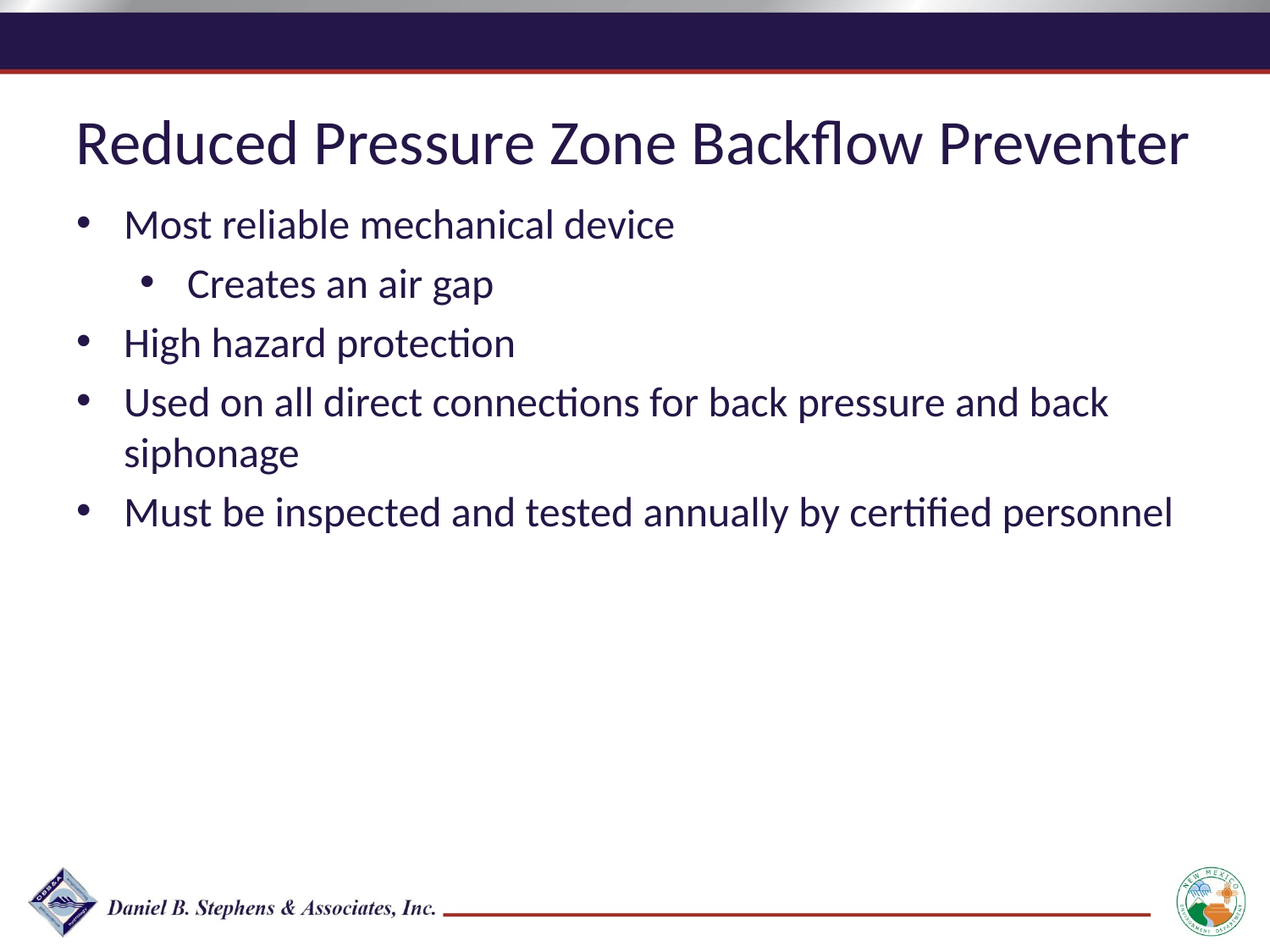

Reduced Pressure Zone Backflow Preventer
Most reliable mechanical device
Creates an air gap
High hazard protection
Used on all direct connections for back pressure and back siphonage
Must be inspected and tested annually by certified personnel